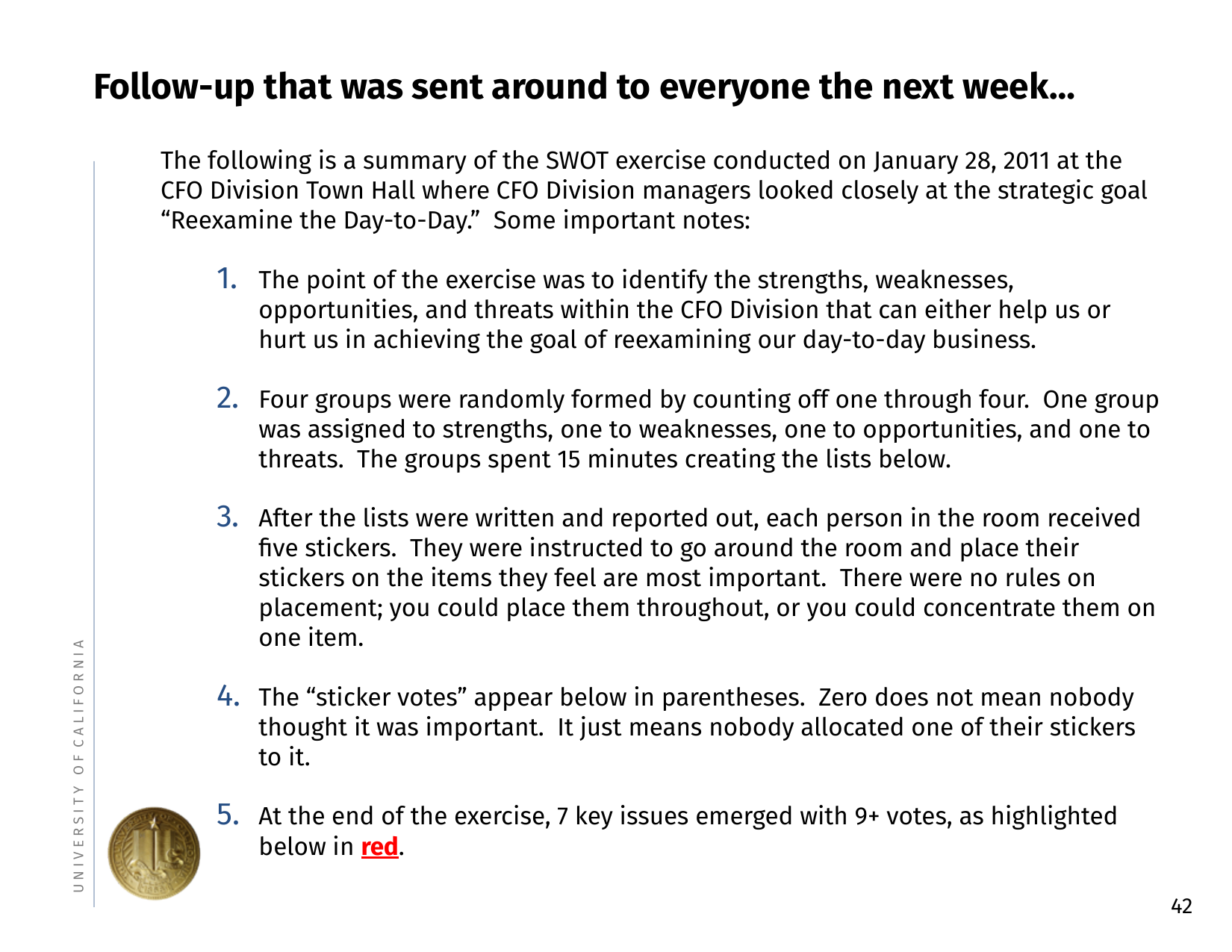

# Follow-up that was sent around to everyone the next week…
The following is a summary of the SWOT exercise conducted on January 28, 2011 at the CFO Division Town Hall where CFO Division managers looked closely at the strategic goal “Reexamine the Day-to-Day.”  Some important notes:

The point of the exercise was to identify the strengths, weaknesses, opportunities, and threats within the CFO Division that can either help us or hurt us in achieving the goal of reexamining our day-to-day business.

Four groups were randomly formed by counting off one through four.  One group was assigned to strengths, one to weaknesses, one to opportunities, and one to threats.  The groups spent 15 minutes creating the lists below.

After the lists were written and reported out, each person in the room received five stickers.  They were instructed to go around the room and place their stickers on the items they feel are most important.  There were no rules on placement; you could place them throughout, or you could concentrate them on one item.

The “sticker votes” appear below in parentheses.  Zero does not mean nobody thought it was important.  It just means nobody allocated one of their stickers to it.

At the end of the exercise, 7 key issues emerged with 9+ votes, as highlighted below in red.